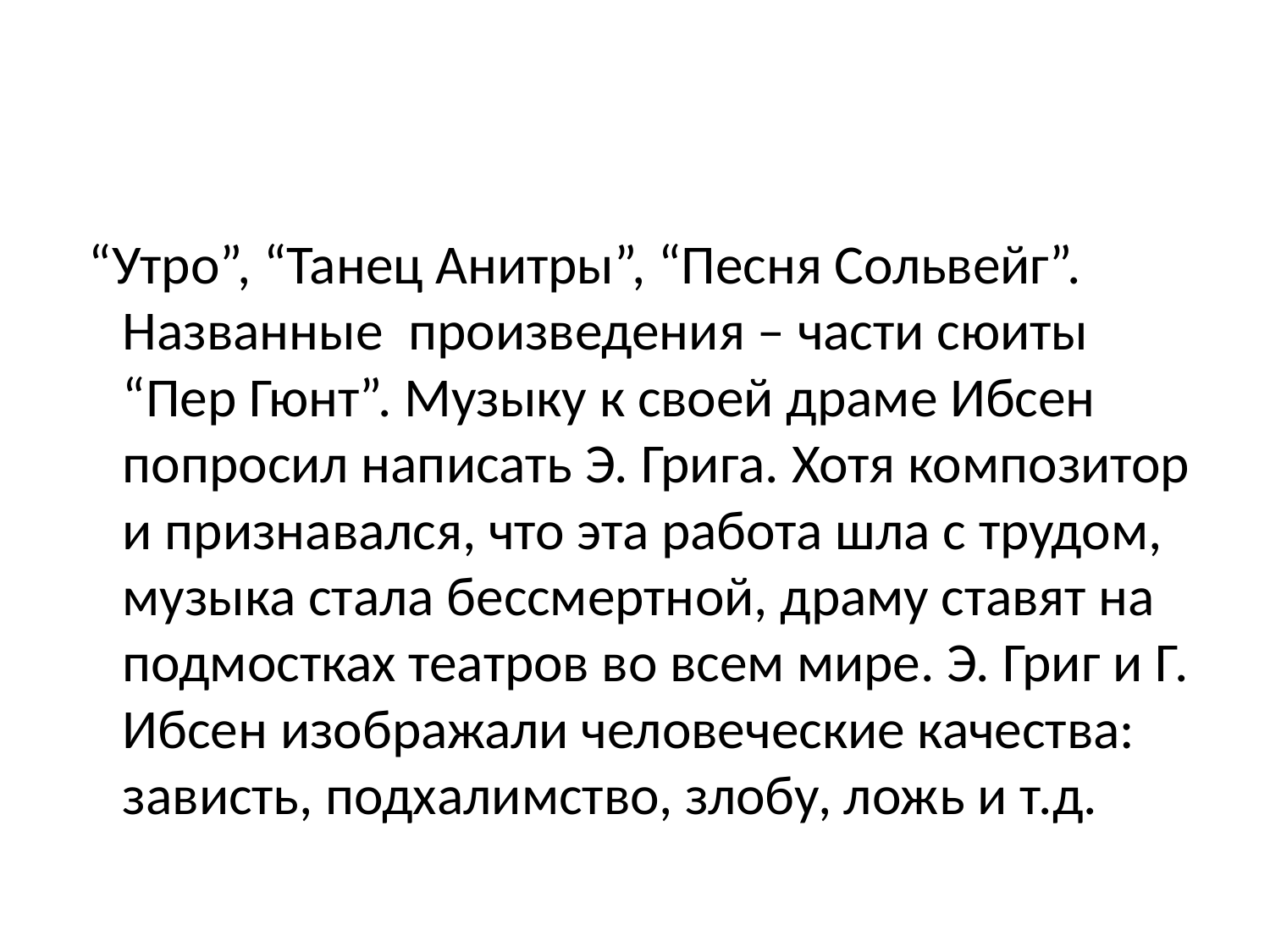

#
 “Утро”, “Танец Анитры”, “Песня Сольвейг”. Названные  произведения – части сюиты “Пер Гюнт”. Музыку к своей драме Ибсен попросил написать Э. Грига. Хотя композитор и признавался, что эта работа шла с трудом, музыка стала бессмертной, драму ставят на подмостках театров во всем мире. Э. Григ и Г. Ибсен изображали человеческие качества: зависть, подхалимство, злобу, ложь и т.д.